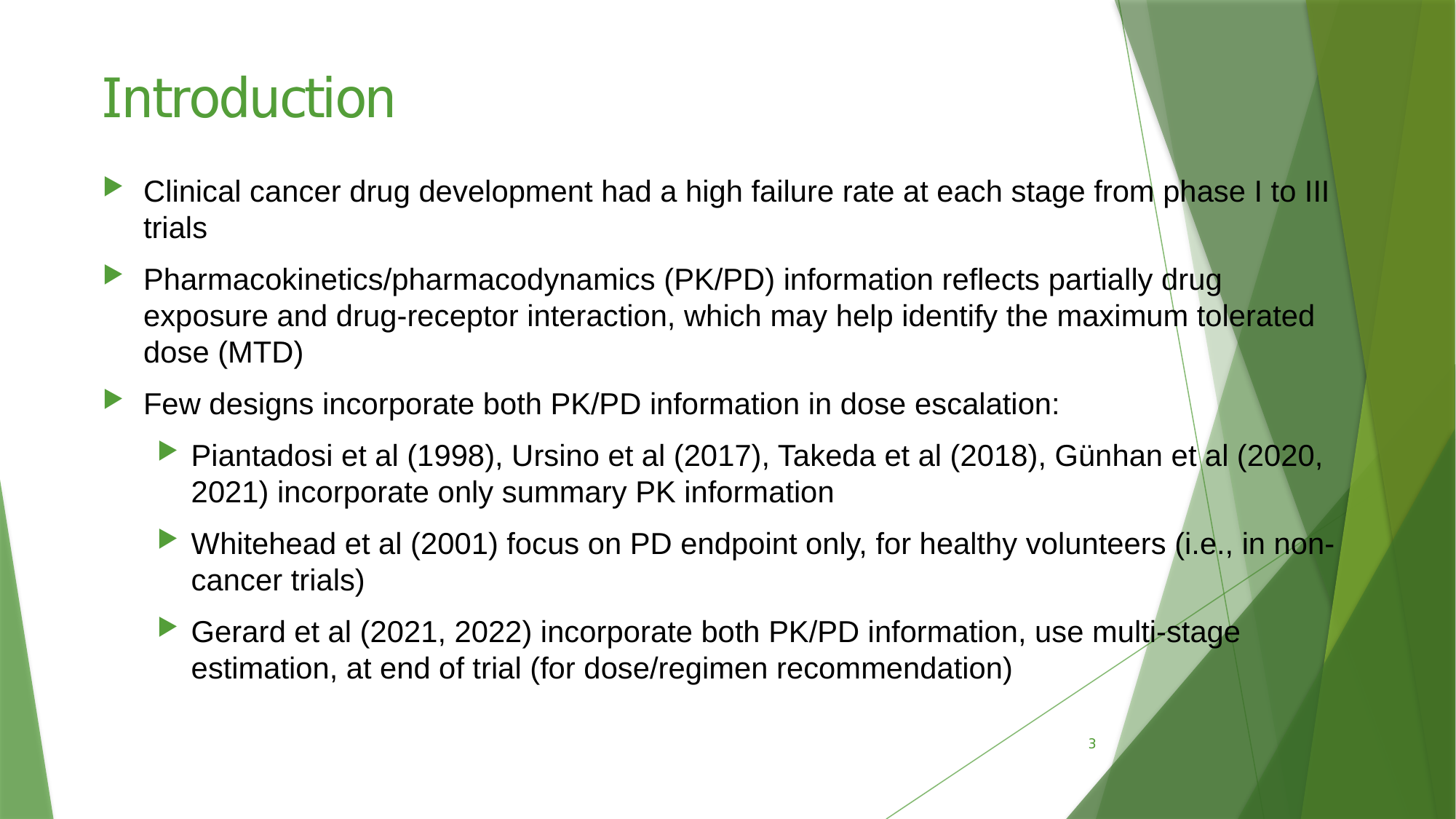

# Introduction
Clinical cancer drug development had a high failure rate at each stage from phase I to III trials
Pharmacokinetics/pharmacodynamics (PK/PD) information reflects partially drug exposure and drug-receptor interaction, which may help identify the maximum tolerated dose (MTD)
Few designs incorporate both PK/PD information in dose escalation:
Piantadosi et al (1998), Ursino et al (2017), Takeda et al (2018), Günhan et al (2020, 2021) incorporate only summary PK information
Whitehead et al (2001) focus on PD endpoint only, for healthy volunteers (i.e., in non-cancer trials)
Gerard et al (2021, 2022) incorporate both PK/PD information, use multi-stage estimation, at end of trial (for dose/regimen recommendation)
3